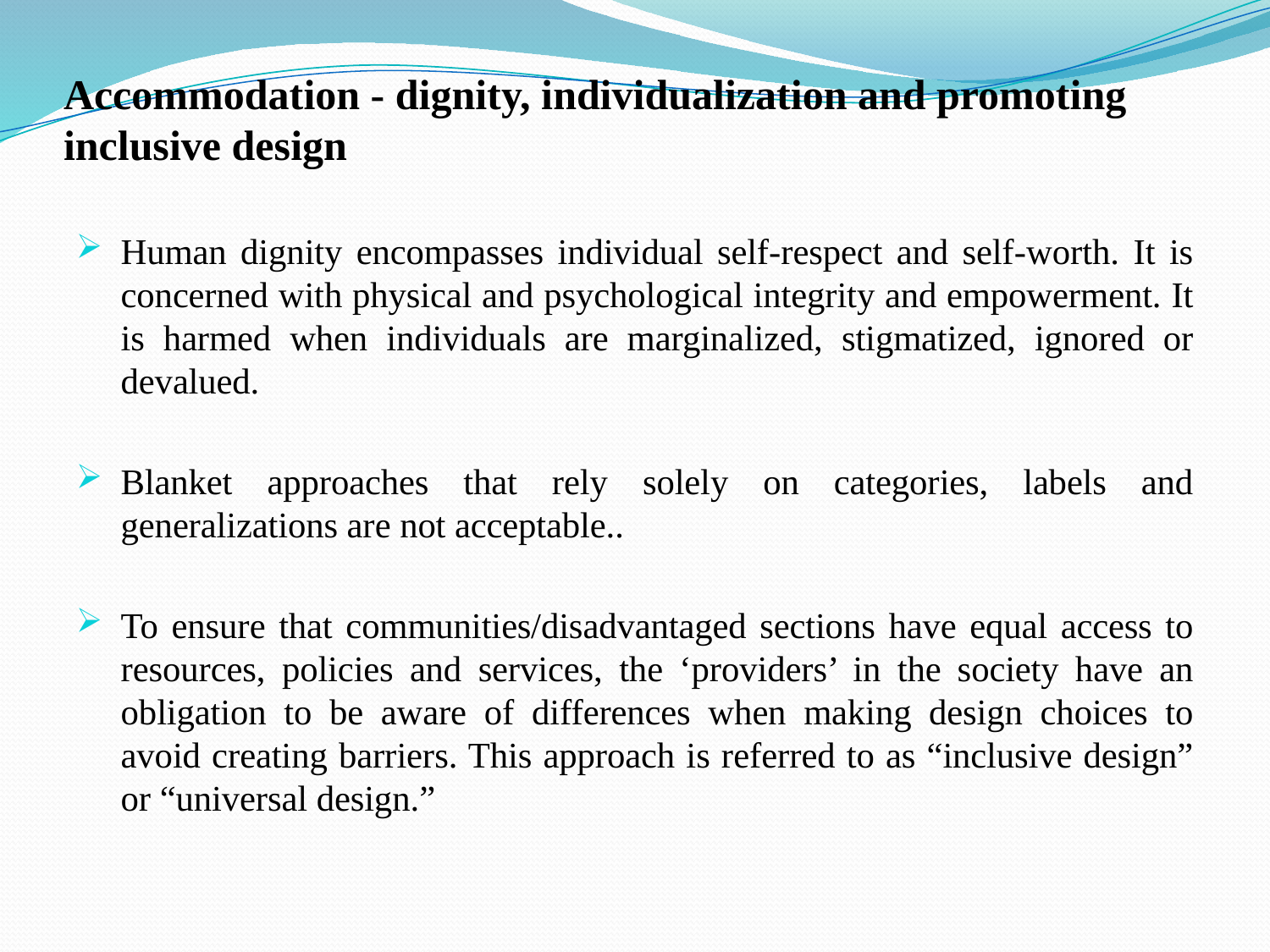

# Accommodation - dignity, individualization and promoting inclusive design
Human dignity encompasses individual self-respect and self-worth. It is concerned with physical and psychological integrity and empowerment. It is harmed when individuals are marginalized, stigmatized, ignored or devalued.

Blanket approaches that rely solely on categories, labels and generalizations are not acceptable..

To ensure that communities/disadvantaged sections have equal access to resources, policies and services, the ‘providers’ in the society have an obligation to be aware of differences when making design choices to avoid creating barriers. This approach is referred to as “inclusive design” or “universal design.”